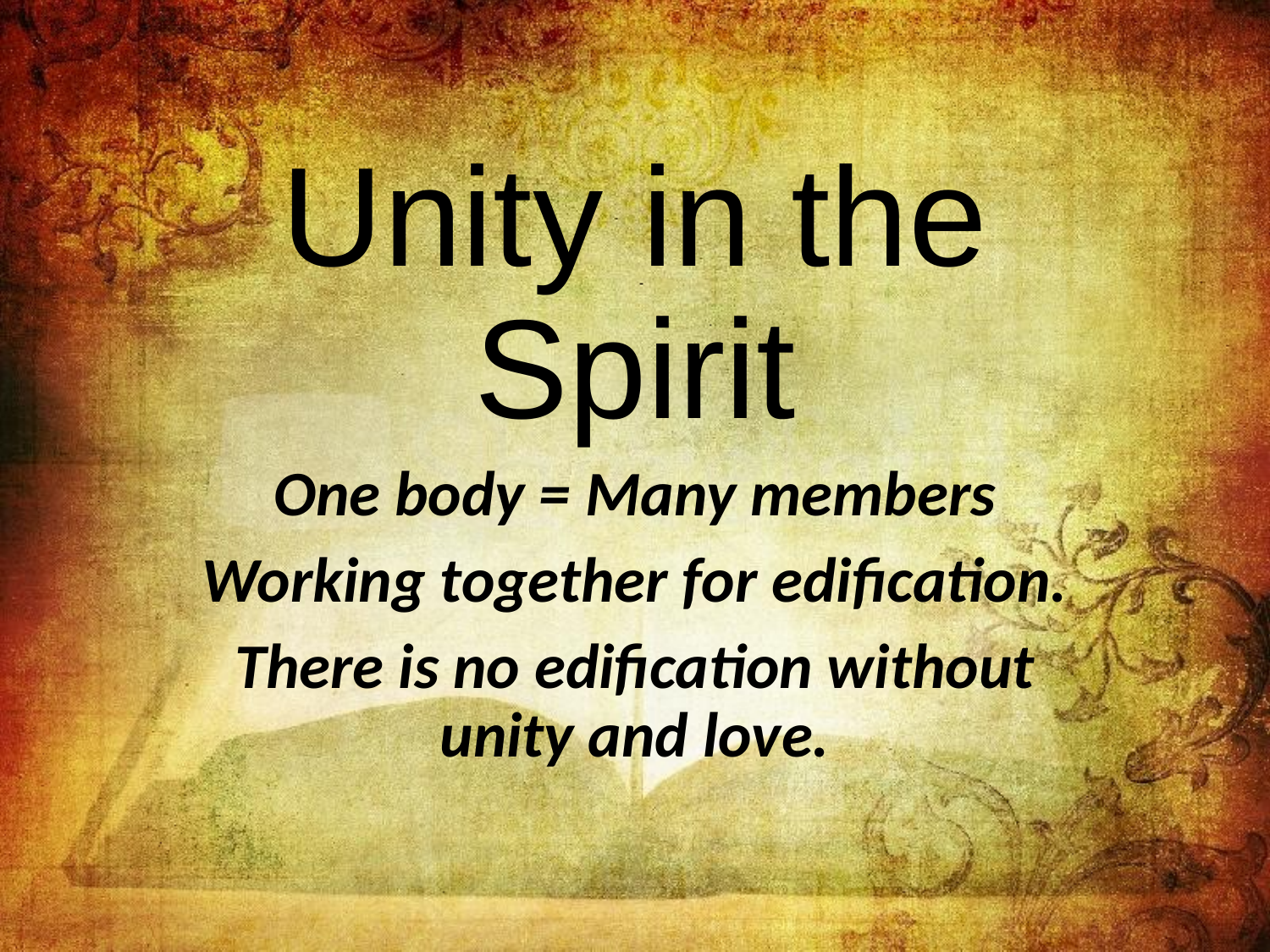

# Unity in the Spirit
One body = Many members
Working together for edification.
There is no edification without unity and love.